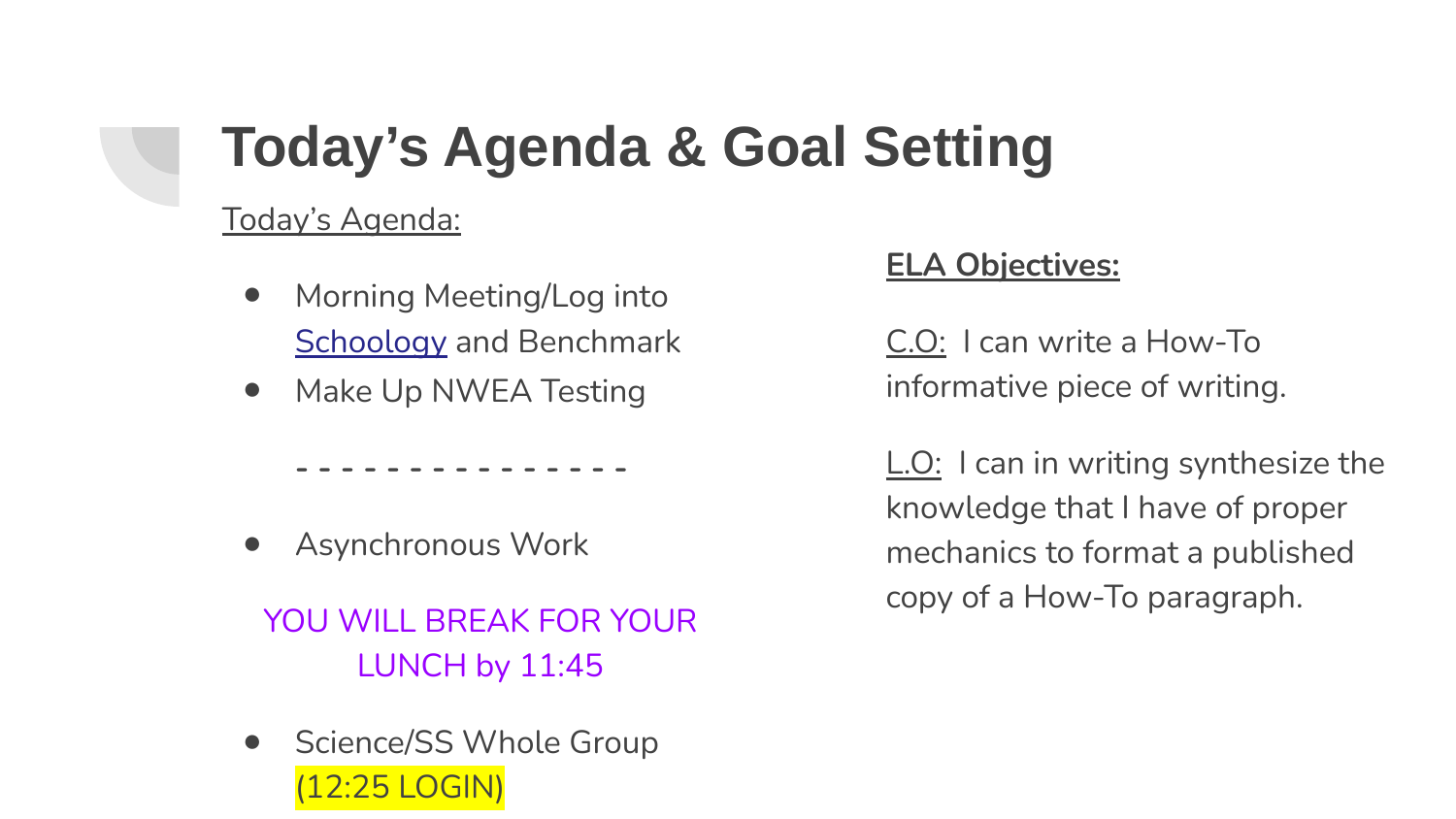

# Today’s Agenda & Goal Setting

ELA Objectives:
C.O:  I can write a How-To informative piece of writing.
L.O:  I can in writing synthesize the knowledge that I have of proper mechanics to format a published copy of a How-To paragraph.
Today’s Agenda:
Morning Meeting/Log into Schoology and Benchmark
Make Up NWEA Testing
- - - - - - - - - - - - - - -
Asynchronous Work
YOU WILL BREAK FOR YOUR LUNCH by 11:45
Science/SS Whole Group (12:25 LOGIN)